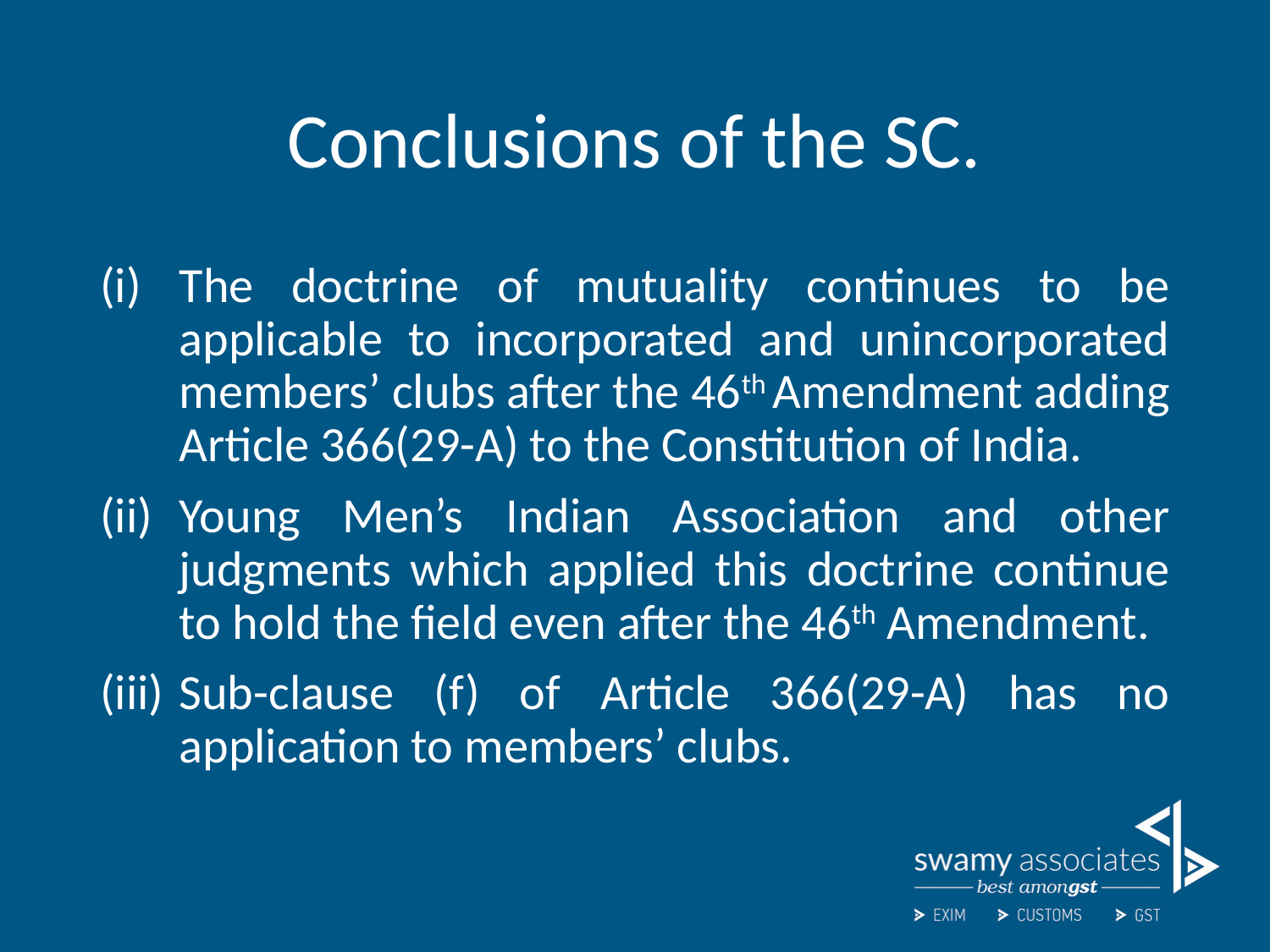

# Conclusions of the SC.
The doctrine of mutuality continues to be applicable to incorporated and unincorporated members’ clubs after the 46th Amendment adding Article 366(29-A) to the Constitution of India.
Young Men’s Indian Association and other judgments which applied this doctrine continue to hold the field even after the 46th Amendment.
Sub-clause (f) of Article 366(29-A) has no application to members’ clubs.